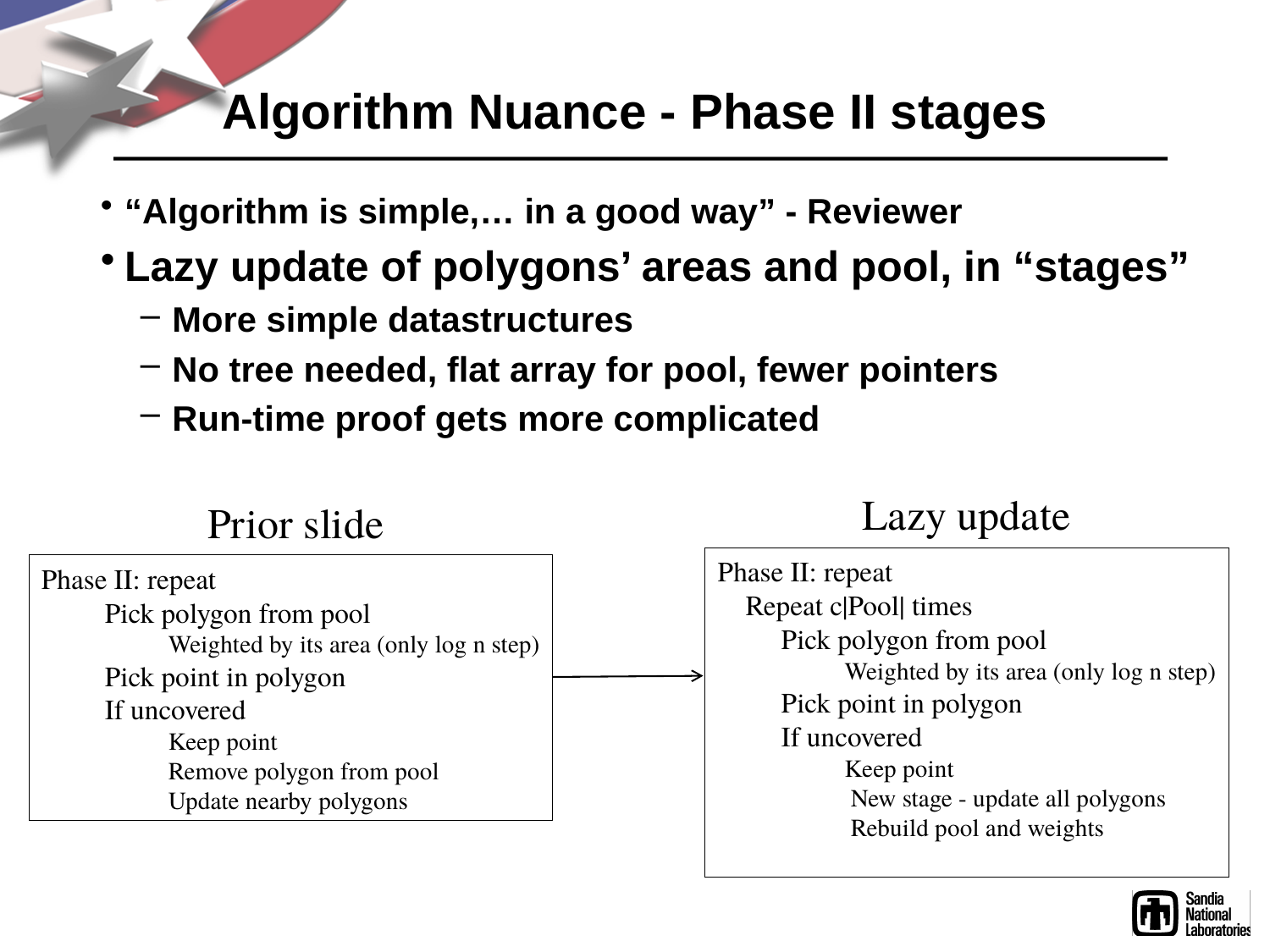

# Algorithm Nuance - Phase II stages
“Algorithm is simple,… in a good way” - Reviewer
Lazy update of polygons’ areas and pool, in “stages”
More simple datastructures
No tree needed, flat array for pool, fewer pointers
Run-time proof gets more complicated

Lazy update
Prior slide
Phase II: repeat
    Repeat c|Pool| times
Pick polygon from pool
Weighted by its area (only log n step)
Pick point in polygon
If uncovered
Keep point
 New stage - update all polygons
 Rebuild pool and weights

Phase II: repeat
Pick polygon from pool
Weighted by its area (only log n step)
Pick point in polygon
If uncovered
Keep point
Remove polygon from pool
Update nearby polygons